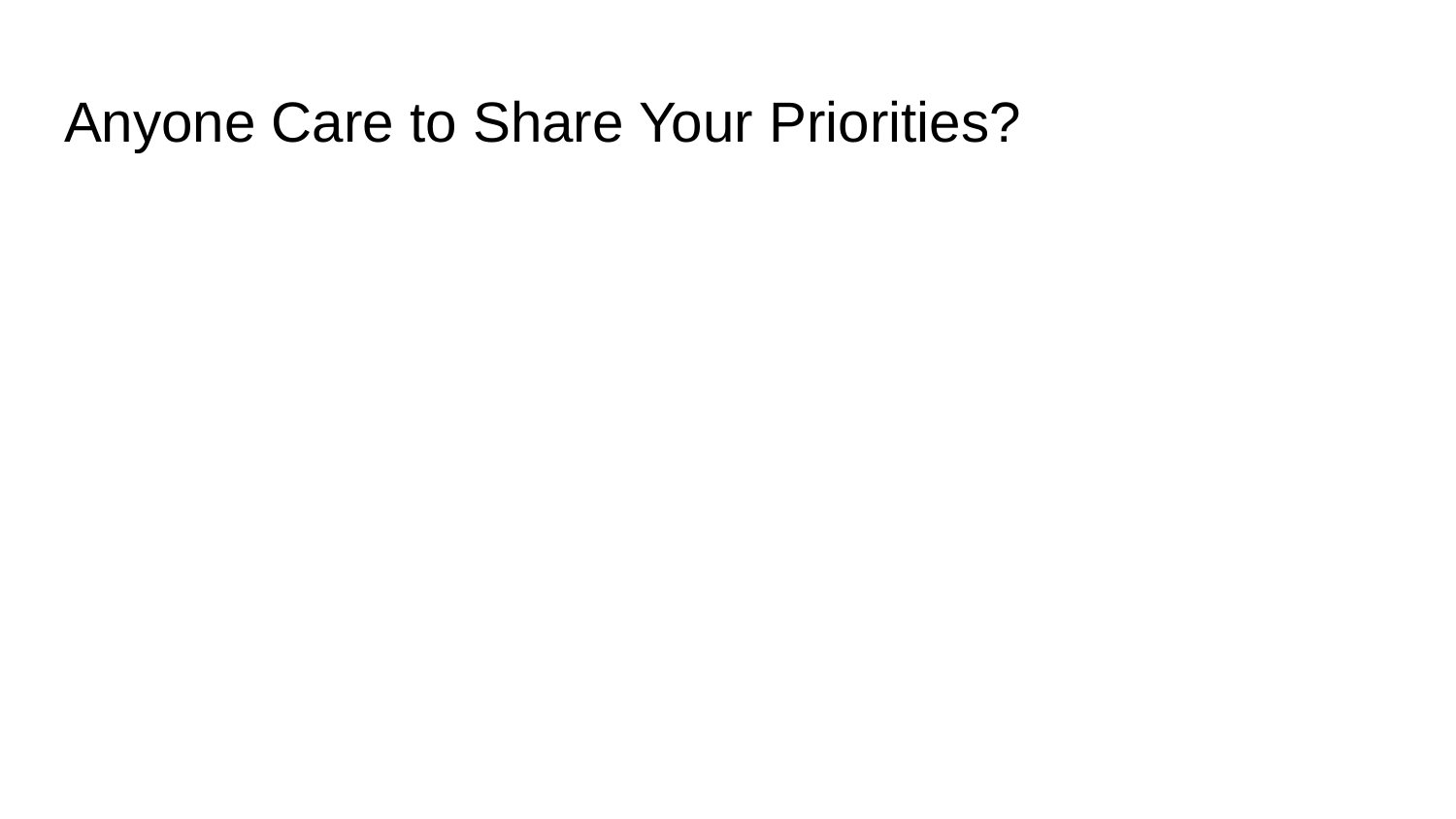

# Anyone Care to Share Your Priorities?